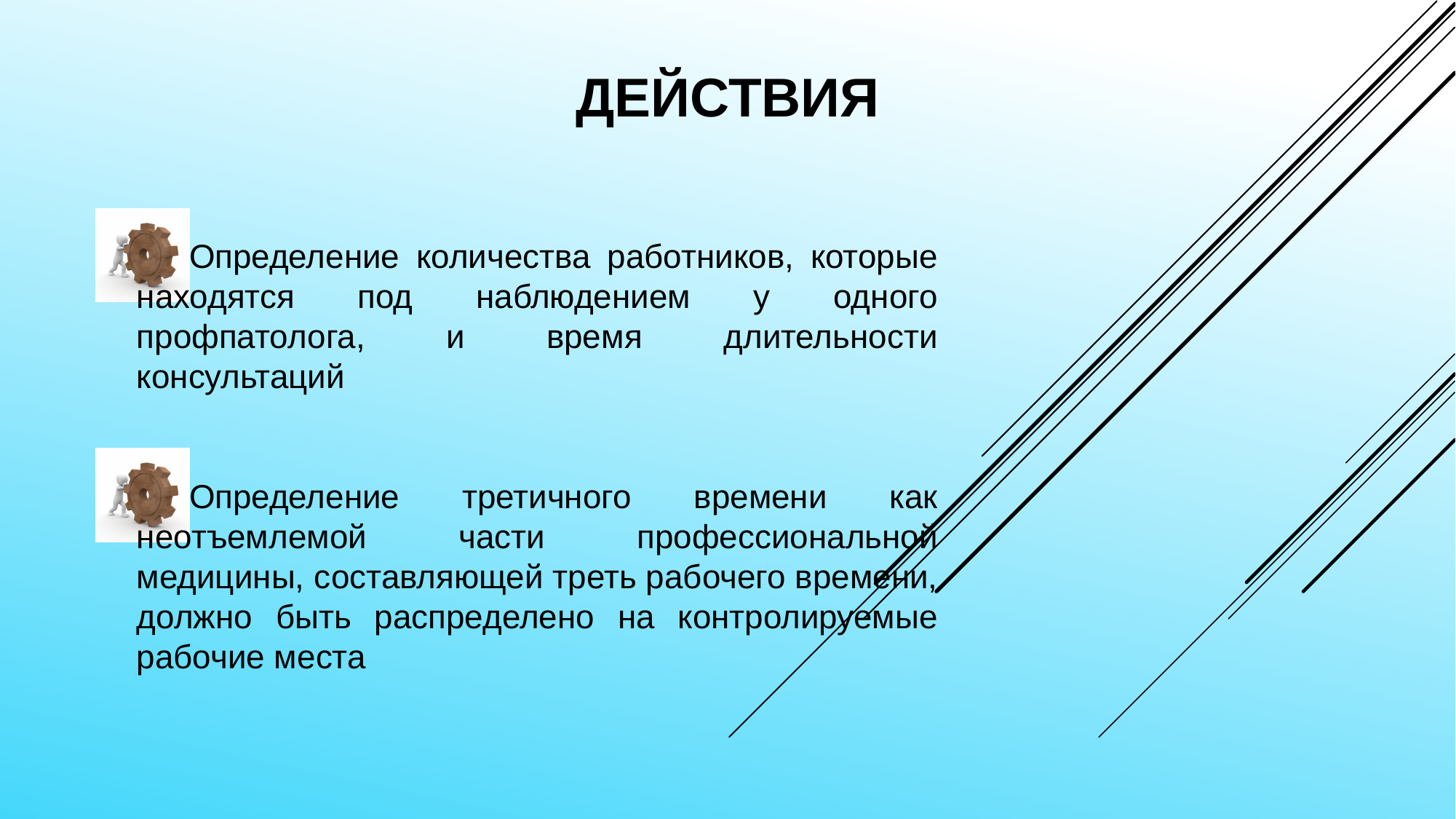

ДЕЙСТВИЯ

Определение количества работников, которые находятся под наблюдением у одного профпатолога, и время длительности консультаций

Определение третичного времени как неотъемлемой части профессиональной медицины, составляющей треть рабочего времени, должно быть распределено на контролируемые рабочие места